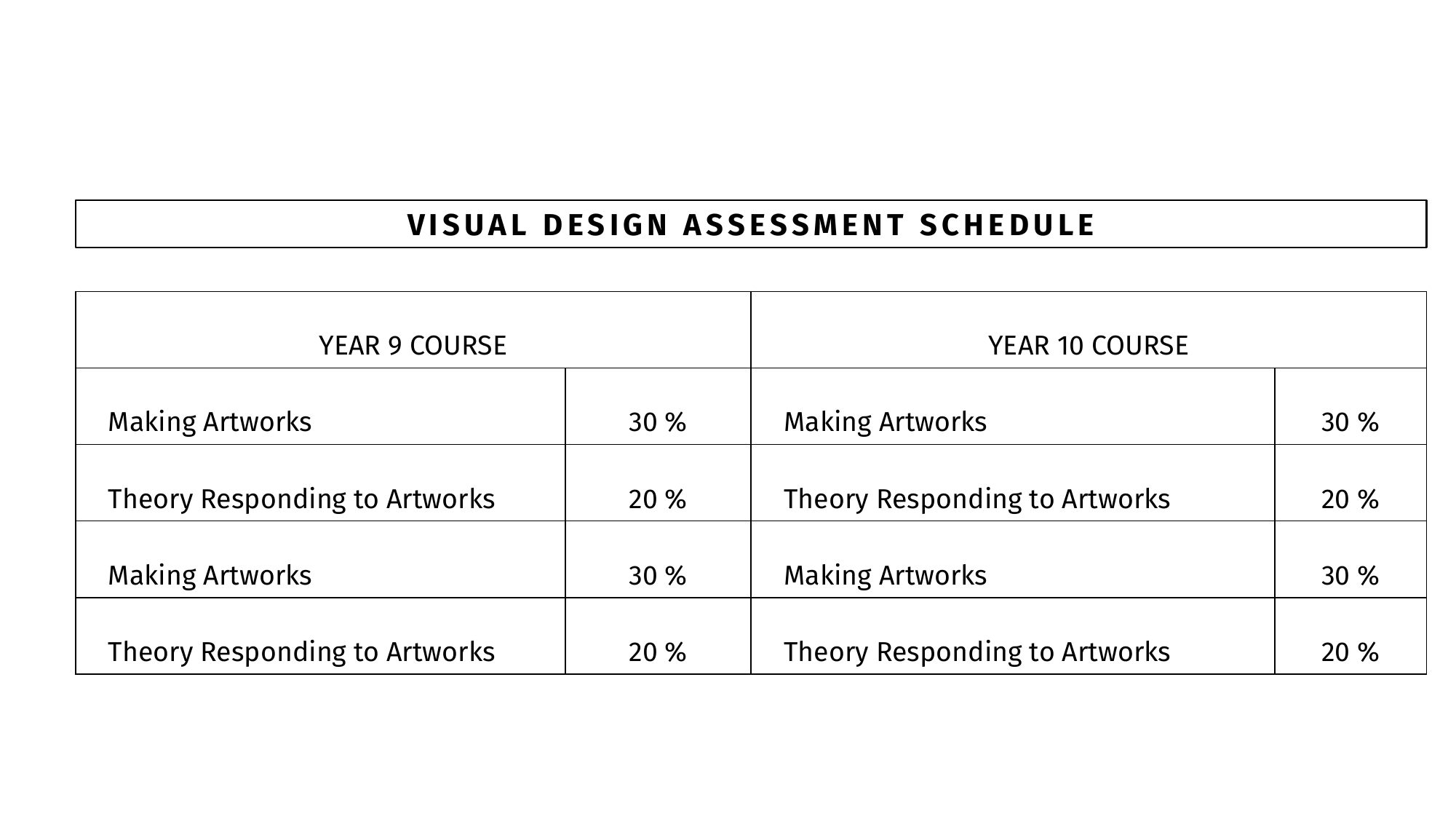

VISUAL DESIGN ASSESSMENT SCHEDULE
| YEAR 9 COURSE |  | YEAR 10 COURSE |  |
| --- | --- | --- | --- |
| Making Artworks | 30 % | Making Artworks | 30 % |
| Theory Responding to Artworks | 20 % | Theory Responding to Artworks | 20 % |
| Making Artworks | 30 % | Making Artworks | 30 % |
| Theory Responding to Artworks | 20 % | Theory Responding to Artworks | 20 % |